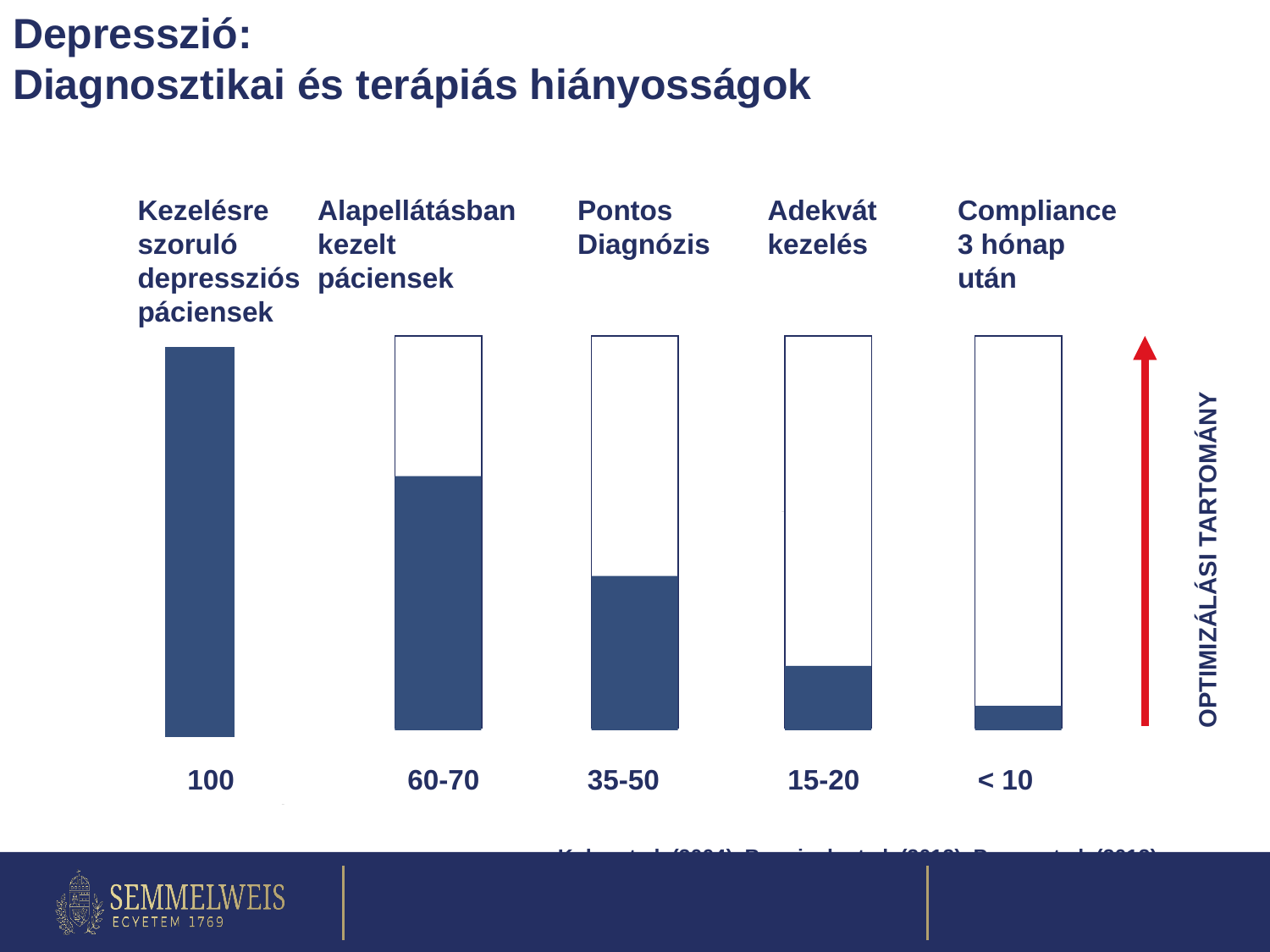

Depresszió:
Diagnosztikai és terápiás hiányosságok

Kezelésre szoruló depressziós páciensek
Alapellátásban kezelt páciensek
Pontos
Diagnózis

Adekvát
kezelés
Compliance  3 hónap után

OPTIMIZÁLÁSI TARTOMÁNY

100
60-70
35-50
15-20
< 10

Kohn et al. (2004), Boenisch et al. (2012), Pence et al. (2012)